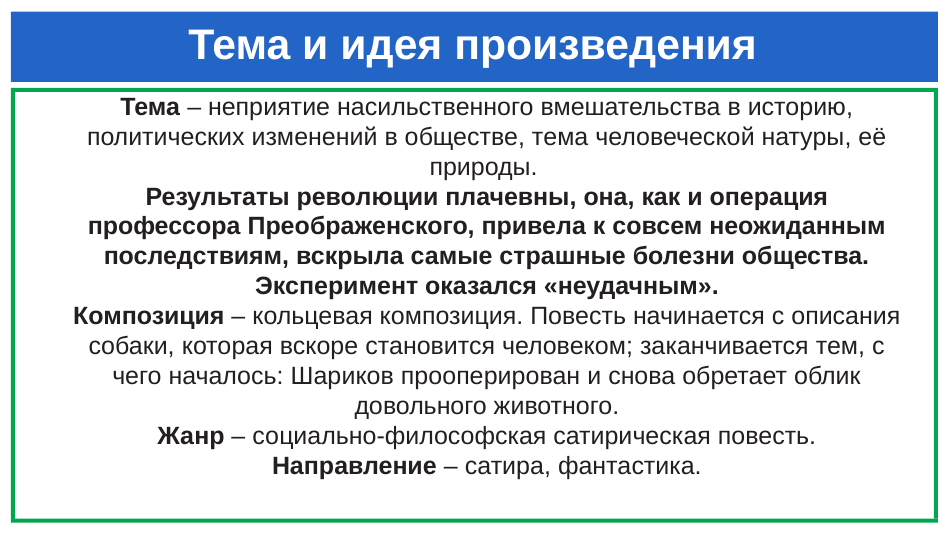

# Тема и идея произведения
Тема – неприятие насильственного вмешательства в историю, политических изменений в обществе, тема человеческой натуры, её природы.
Результаты революции плачевны, она, как и операция профессора Преображенского, привела к совсем неожиданным последствиям, вскрыла самые страшные болезни общества. Эксперимент оказался «неудачным».
Композиция – кольцевая композиция. Повесть начинается с описания собаки, которая вскоре становится человеком; заканчивается тем, с чего началось: Шариков прооперирован и снова обретает облик довольного животного.
Жанр – социально-философская сатирическая повесть.
Направление – сатира, фантастика.